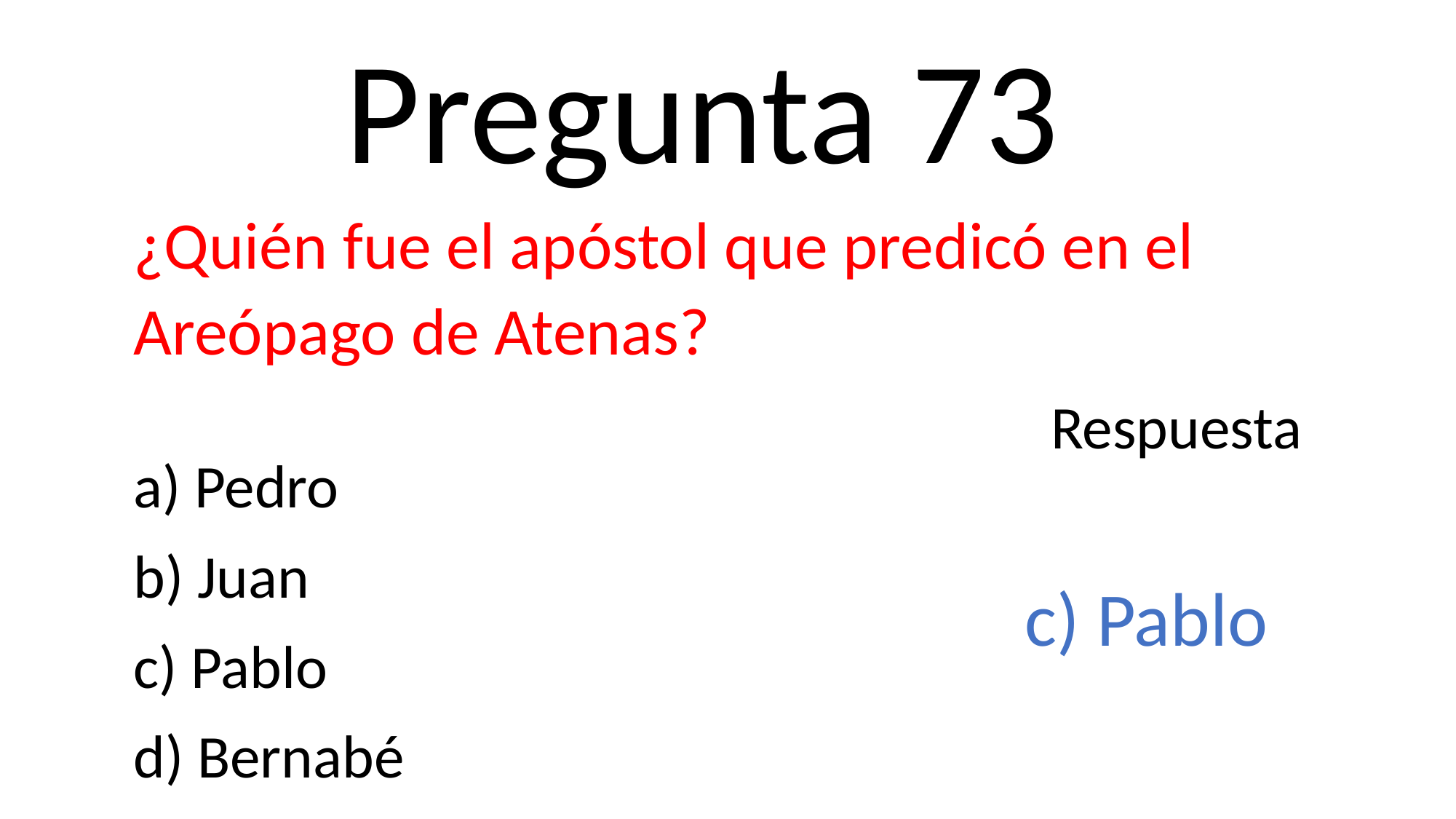

Pregunta 73
¿Quién fue el apóstol que predicó en el Areópago de Atenas?
Respuesta
a) Pedro
b) Juan
c) Pablo
d) Bernabé
c) Pablo